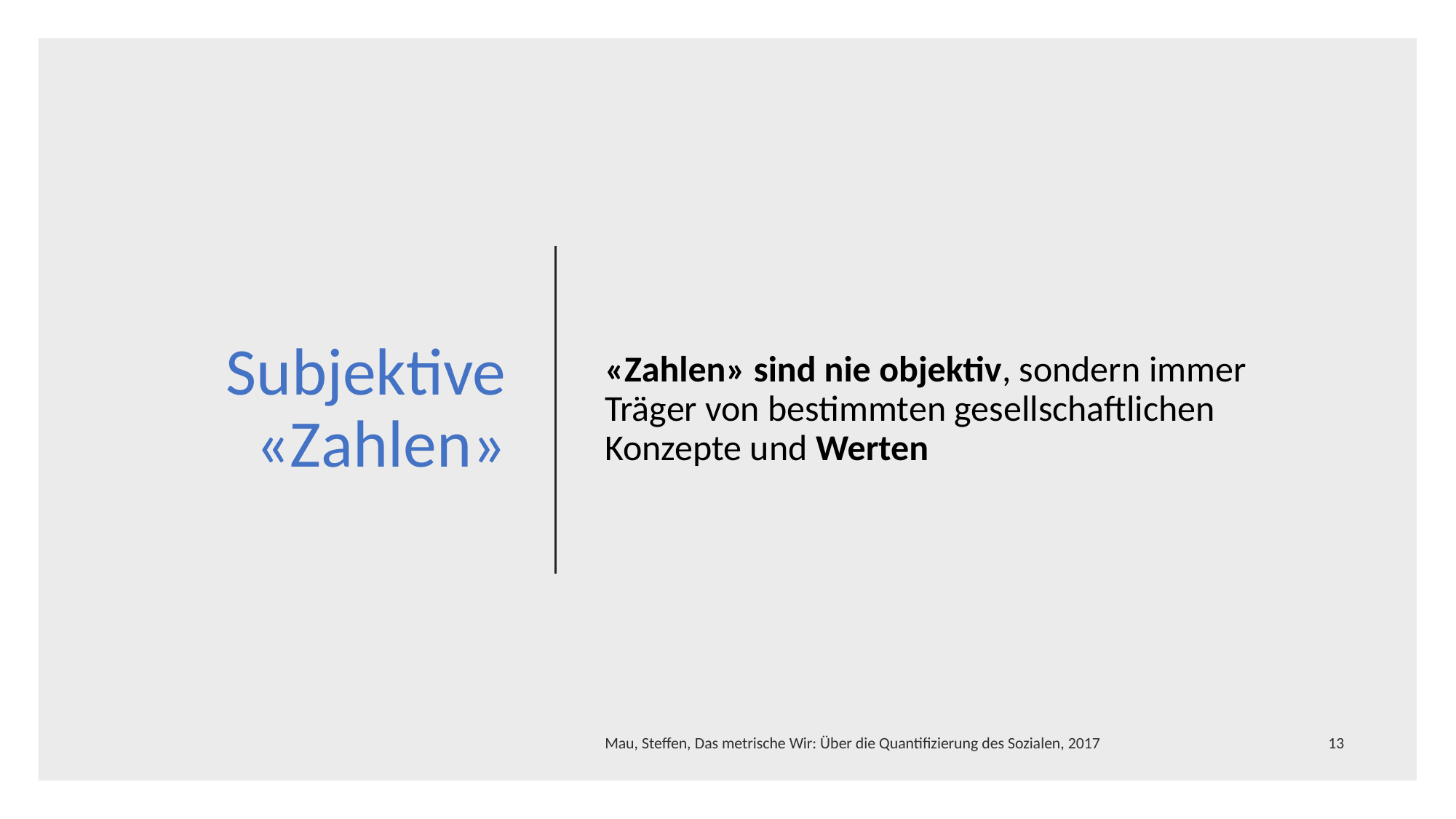

# Subjektive «Zahlen»
«Zahlen» sind nie objektiv, sondern immer Träger von bestimmten gesellschaftlichen Konzepte und Werten
Mau, Steffen, Das metrische Wir: Über die Quantifizierung des Sozialen, 2017
13